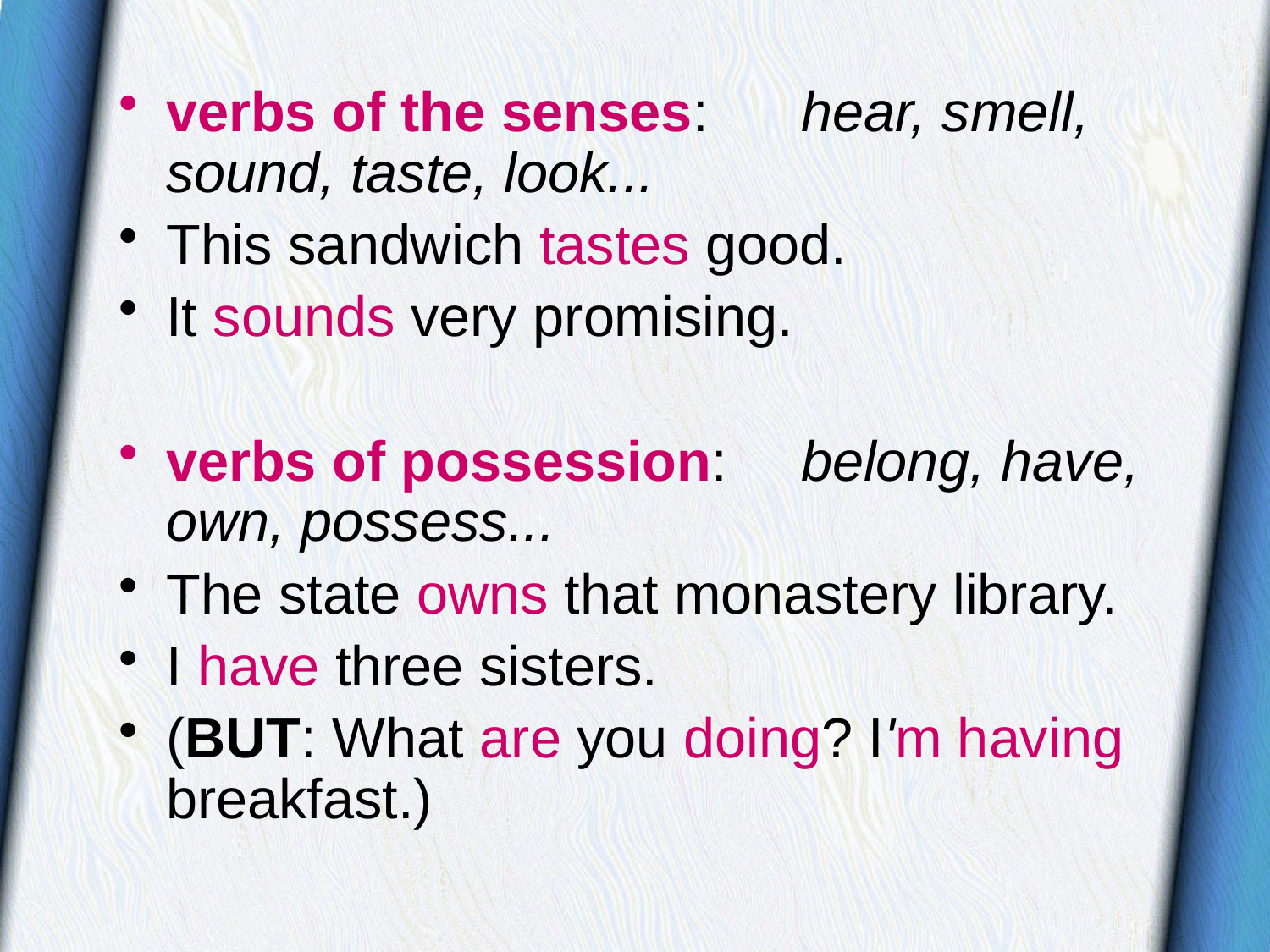

verbs of the senses:	hear, smell, sound, taste, look...
This sandwich tastes good.
It sounds very promising.

verbs of possession:	belong, have, own, possess...
The state owns that monastery library.
I have three sisters.
(BUT: What are you doing? I'm having breakfast.)